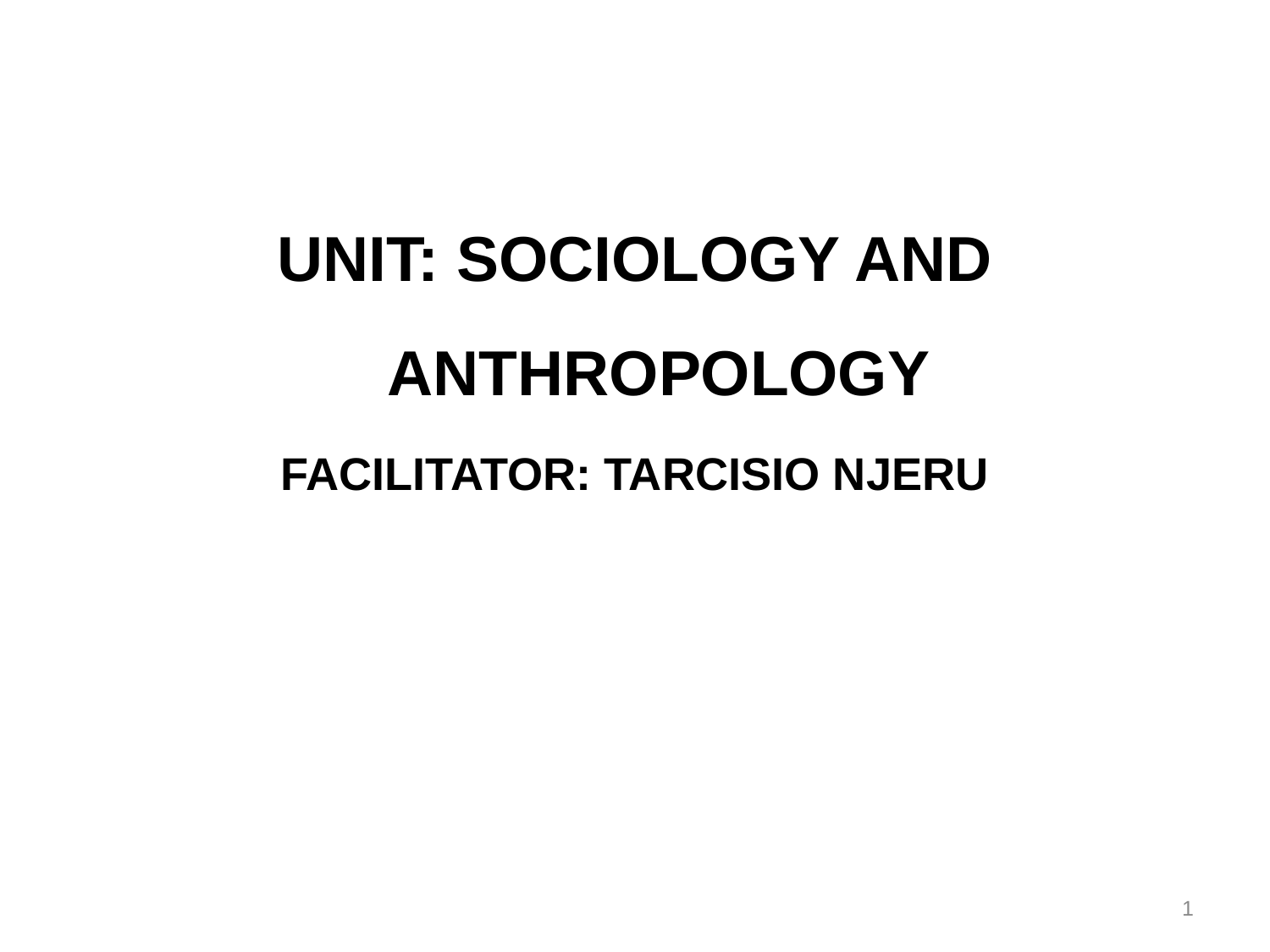

#

UNIT: SOCIOLOGY AND ANTHROPOLOGY
FACILITATOR: TARCISIO NJERU

1